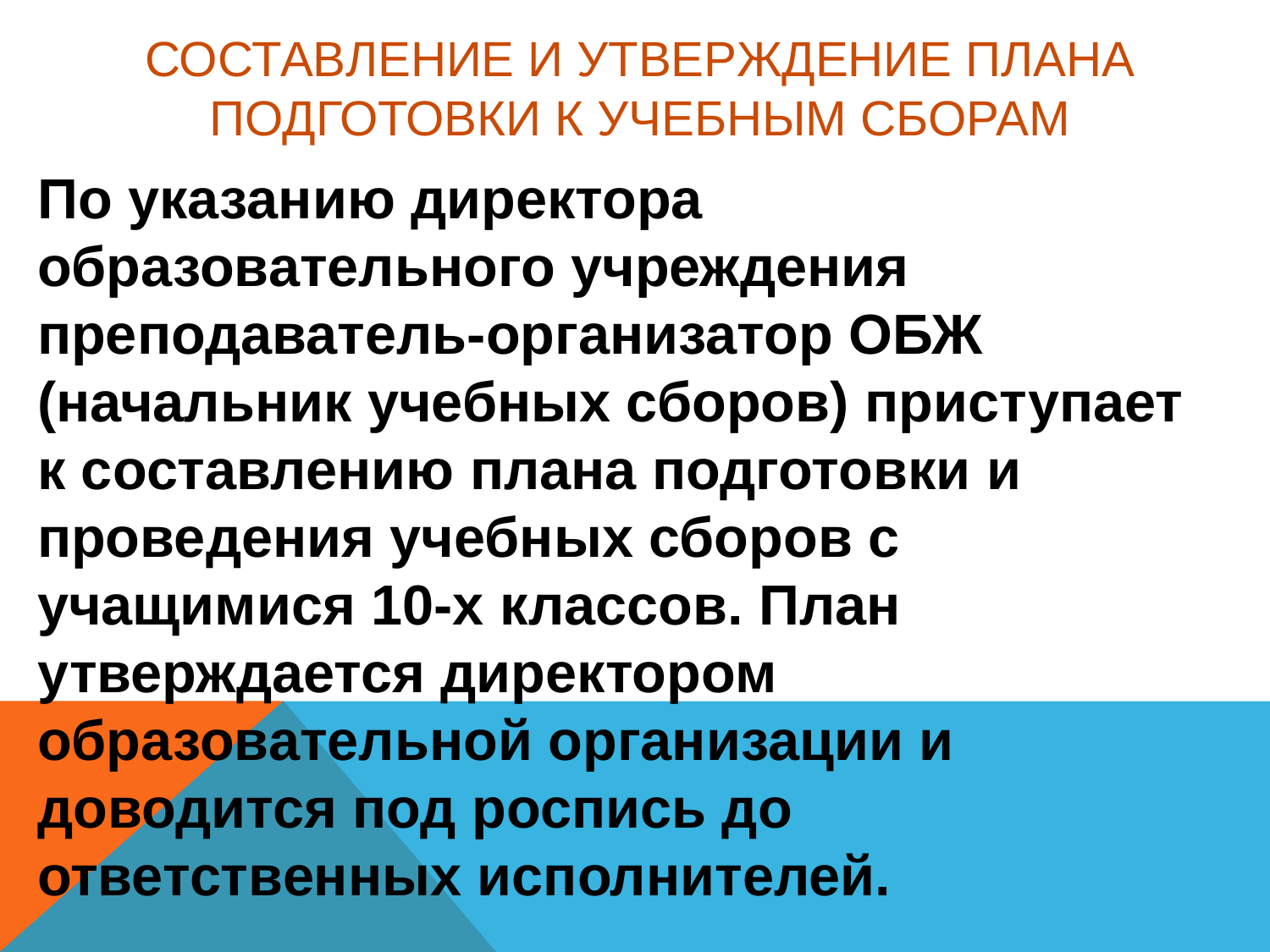

# Составление и утверждение Плана подготовки к учебным сборам
По указанию директора образовательного учреждения  преподаватель-организатор ОБЖ (начальник учебных сборов) приступает к составлению плана подготовки и проведения учебных сборов с учащимися 10-х классов. План утверждается директором образовательной организации и доводится под роспись до ответственных исполнителей.